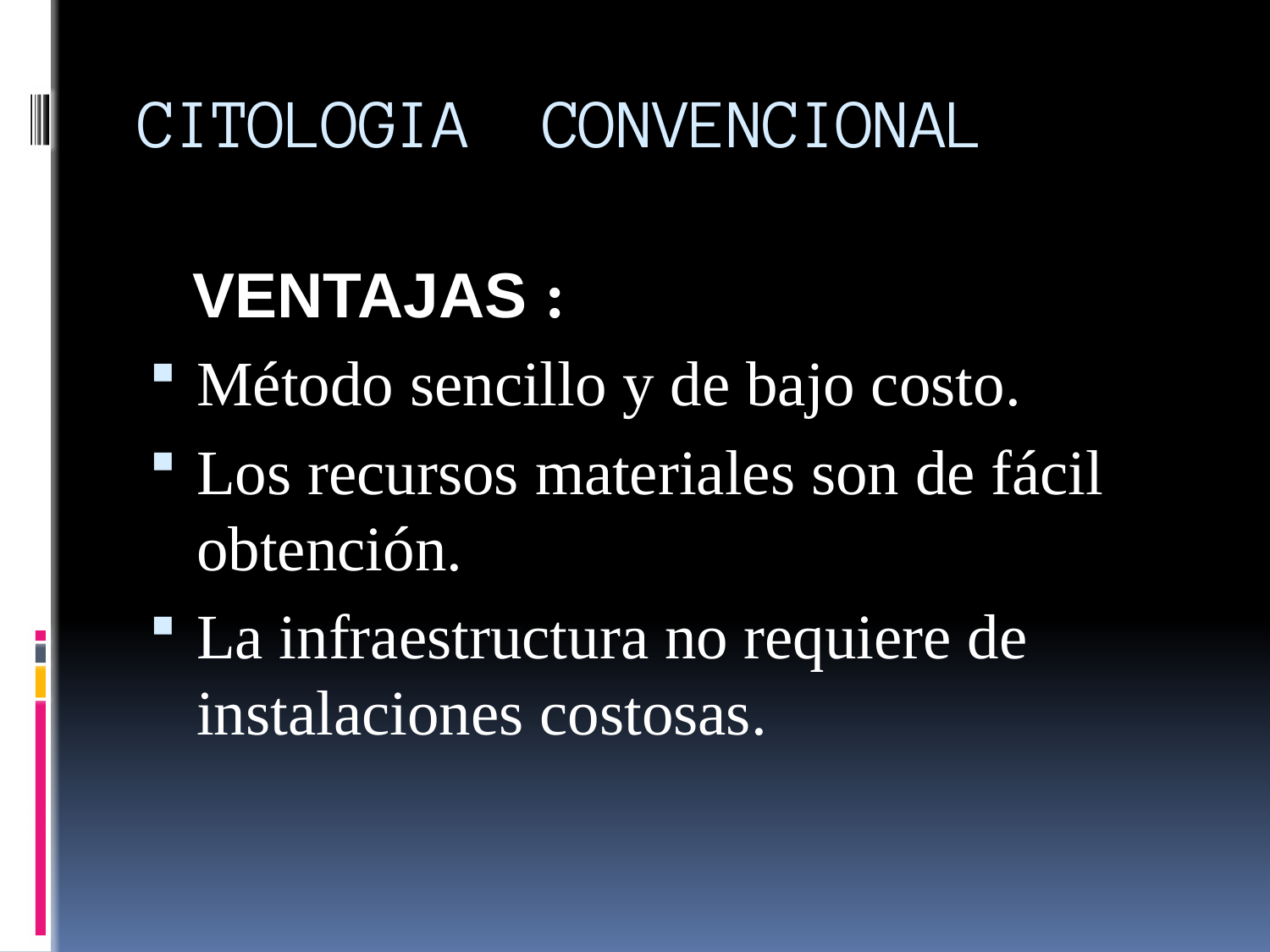

# CITOLOGIA  CONVENCIONAL
   VENTAJAS :
Método sencillo y de bajo costo.
Los recursos materiales son de fácil  obtención.
La infraestructura no requiere de instalaciones costosas.